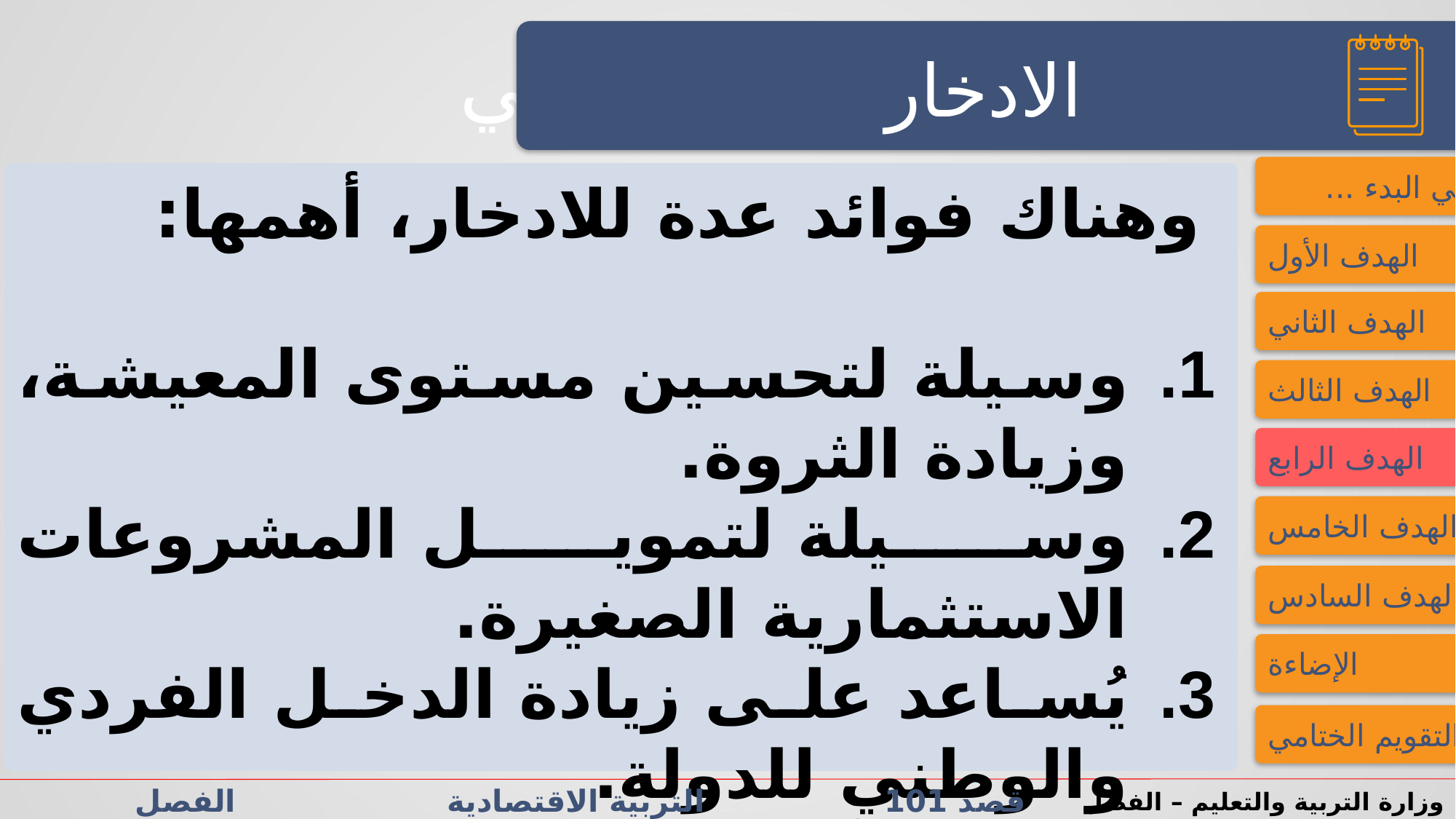

النشاط الاستهلالي
النشاط الاستهلالي

الادخار
فــــي البدء ...
 وهناك فوائد عدة للادخار، أهمها:

وسيلة لتحسين مستوى المعيشة، وزيادة الثروة.
وسيلة لتمويل المشروعات الاستثمارية الصغيرة.
يُساعد على زيادة الدخل الفردي والوطني للدولة.
يُسهم في سد الاحتياجات الطارئة من دون اللجوء إلى الاقتراض.

الهدف الأول
الهدف الثاني
الهدف الثالث
الهدف الرابع
الهدف الخامس
الهدف السادس
الإضاءة
التقويم الختامي
قصد 101                 التربية الاقتصادية                    الفصل الدراسي الأول/الثاني                الدرس 2-2:  الاستهلاك والادخار
وزارة التربية والتعليم – الفصل الدراسي2023-2024